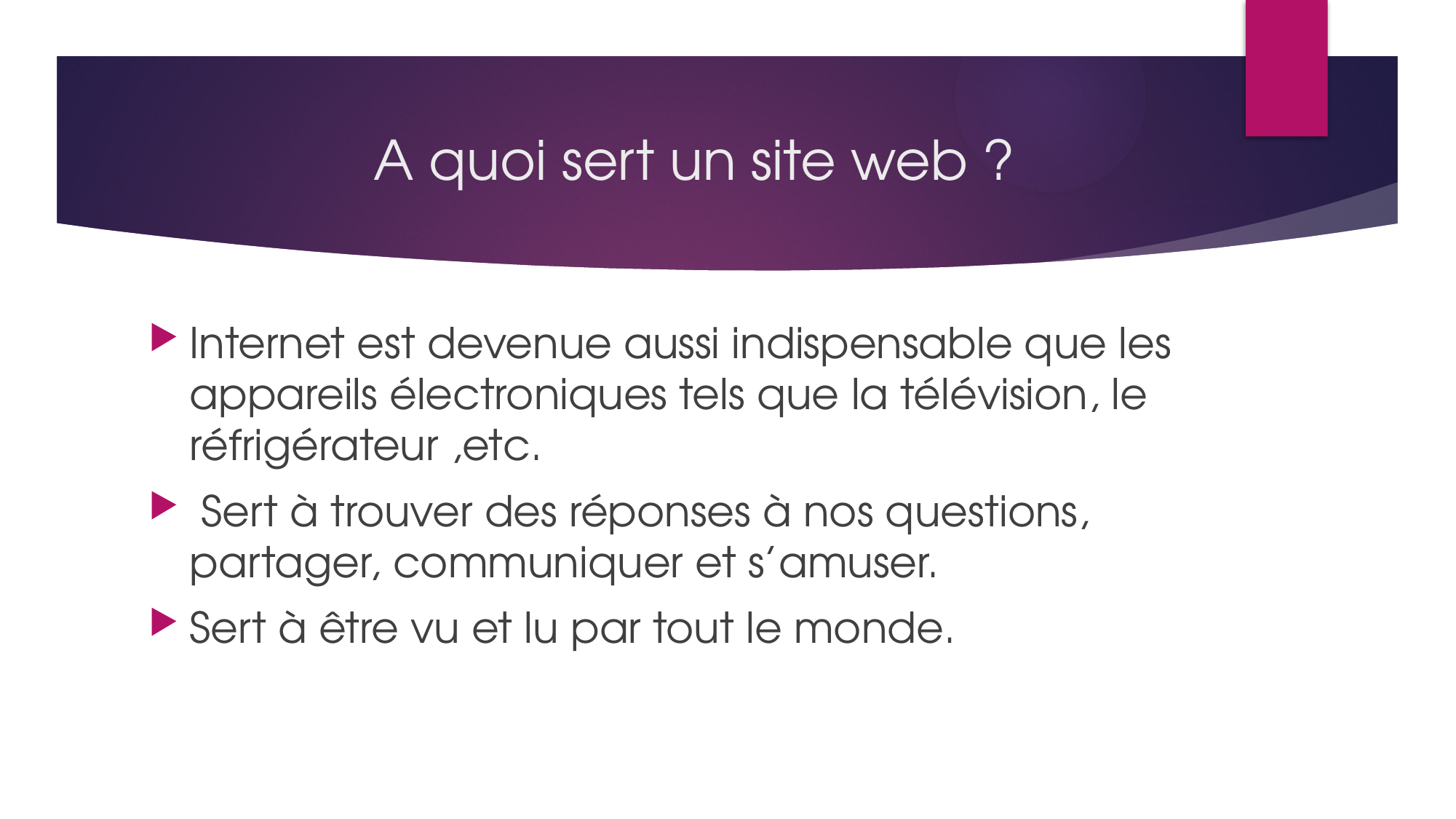

# A quoi sert un site web ?
Internet est devenue aussi indispensable que les appareils électroniques tels que la télévision, le réfrigérateur ,etc.
 Sert à trouver des réponses à nos questions, partager, communiquer et s’amuser.
Sert à être vu et lu par tout le monde.